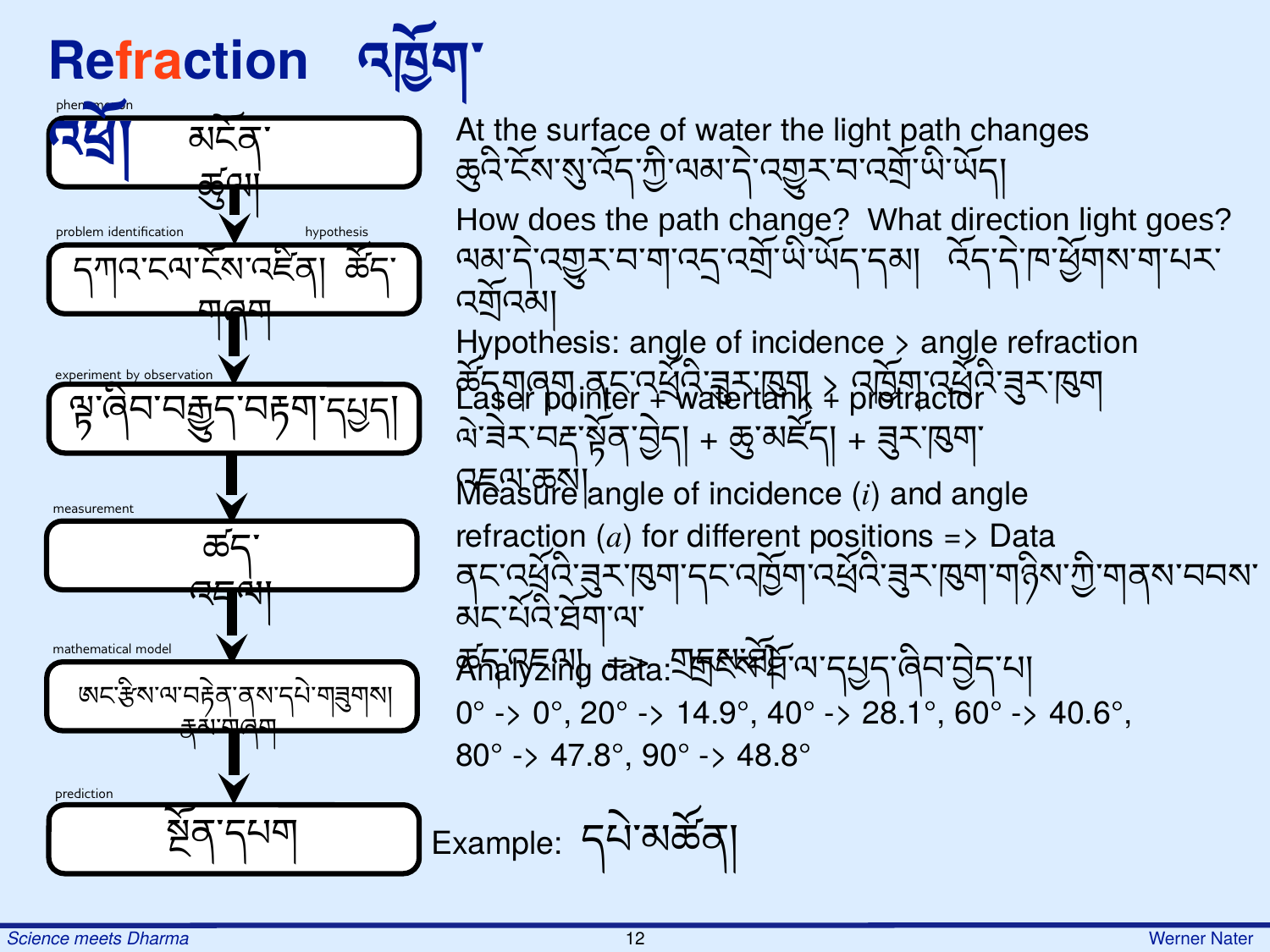

Refraction   འཁྱོག་འཕྲོ།
phenomenon
མངོན་ཚུལ།

At the surface of water the light path changes
ཆུའི་ངོས་སུ་འོད་ཀྱི་ལམ་དེ་འགྱུར་བ་འགྲོ་ཡི་ཡོད།

problem identification
hypothesis
དཀའ་ངལ་ངོས་འཛིན།  ཚོད་གཞག

How does the path change?  What direction light goes?
ལམ་དེ་འགྱུར་བ་ག་འདྲ་འགྲོ་ཡི་ཡོད་དམ།   འོད་དེ་ཁ་ཕྱོགས་ག་པར་འགྲོའམ།
Hypothesis: angle of incidence > angle refraction
ཚོདགཞག ནང་འཕྲོའི་ཟུར་ཁུག > འཁྱོག་འཕྲོའི་ཟུར་ཁུག

experiment by observation
ལྟ་ཞིབ་བརྒྱུད་བརྟག་དཔྱད།

Laser pointer + watertank + protractor
ལེ་ཟེར་བརྡ་སྟོན་བྱེད། + ཆུ་མཛོད། + ཟུར་ཁུག་འཇལ་ཆས།

measurement
ཚད་འཇལ།

Measure angle of incidence (i) and angle
refraction (a) for different positions => Data
ནང་འཕྲོའི་ཟུར་ཁུག་དང་འཁྱོག་འཕྲོའི་ཟུར་ཁུག་གཉིས་ཀྱི་གནས་བབས་མང་པོའི་ཐོག་ལ་
ཚད་འཇལ།  =>  གྲངས་ཐོ།

mathematical model

ཨང་རྩིས་ལ་བརྟེན་ནས་དཔེ་གཟུགས། རྣམ་གཞག
Analyzing data:  གྲངས་ཐོ་ལ་དཔྱད་ཞིབ་བྱེད་པ།
0° -> 0°, 20° -> 14.9°, 40° -> 28.1°, 60° -> 40.6°,
80° -> 47.8°, 90° -> 48.8°

prediction
སྔོན་དཔག

Example:  དཔེ་མཚོན།
12